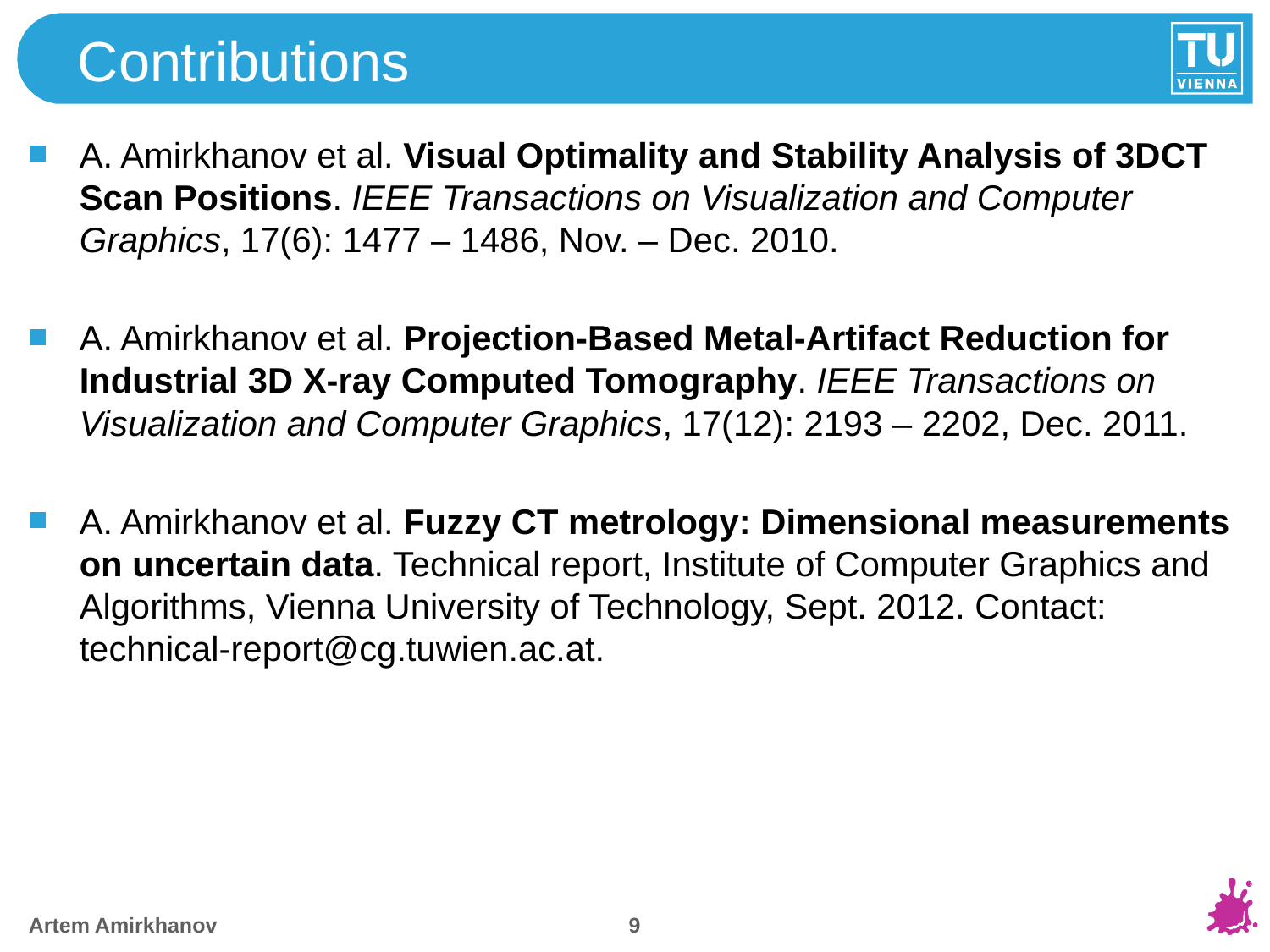

# Contributions
A. Amirkhanov et al. Visual Optimality and Stability Analysis of 3DCT Scan Positions. IEEE Transactions on Visualization and Computer Graphics, 17(6): 1477 – 1486, Nov. – Dec. 2010.

A. Amirkhanov et al. Projection-Based Metal-Artifact Reduction for Industrial 3D X-ray Computed Tomography. IEEE Transactions on Visualization and Computer Graphics, 17(12): 2193 – 2202, Dec. 2011.

A. Amirkhanov et al. Fuzzy CT metrology: Dimensional measurements on uncertain data. Technical report, Institute of Computer Graphics and Algorithms, Vienna University of Technology, Sept. 2012. Contact: technical-report@cg.tuwien.ac.at.
9
Artem Amirkhanov